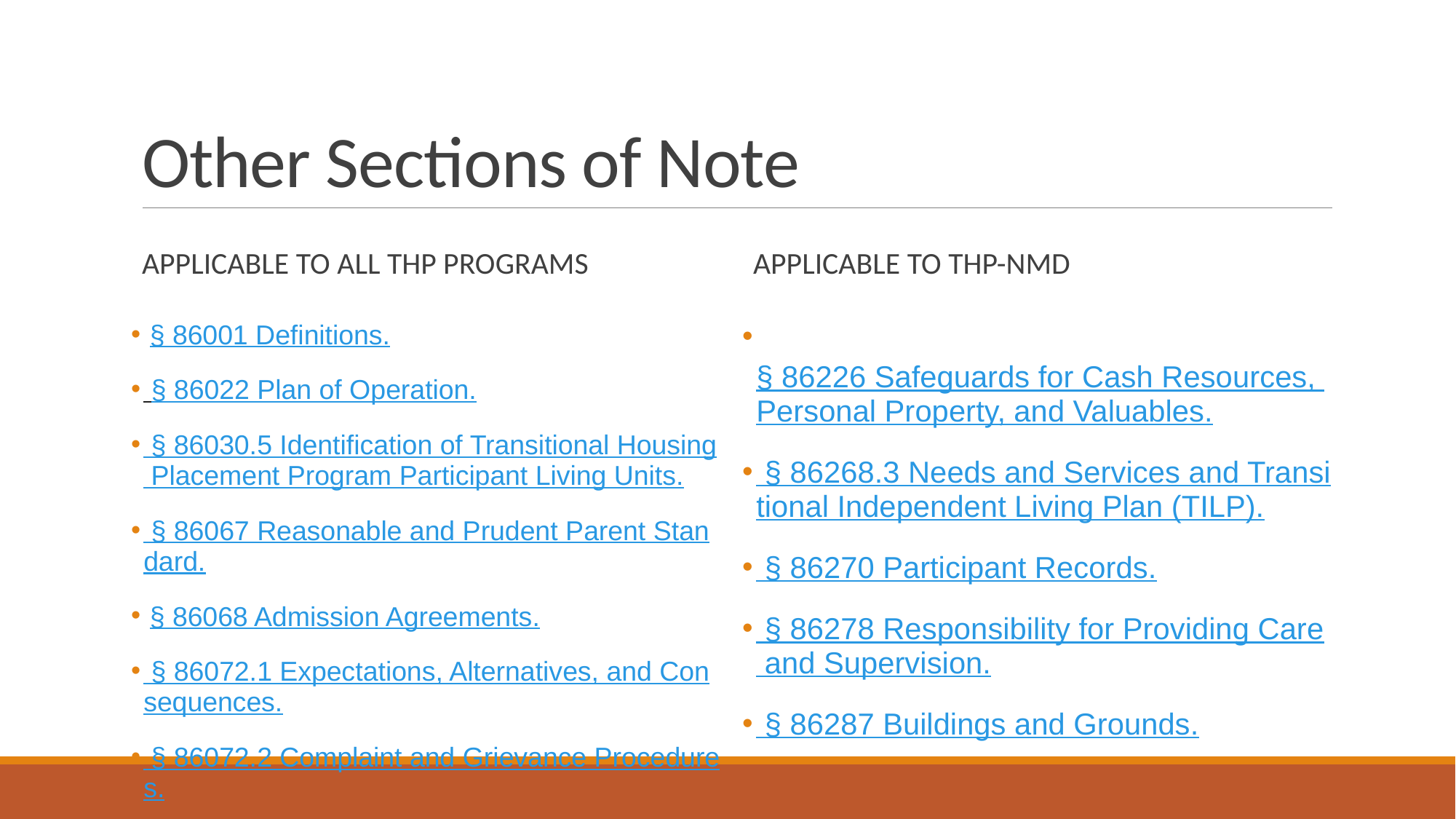

# Other Sections of Note
Applicable to all THP Programs
Applicable to THP-NMD
 § 86001 Definitions.
 § 86022 Plan of Operation.
 § 86030.5 Identification of Transitional Housing Placement Program Participant Living Units.
 § 86067 Reasonable and Prudent Parent Standard.
 § 86068 Admission Agreements.
 § 86072.1 Expectations, Alternatives, and Consequences.
 § 86072.2 Complaint and Grievance Procedures.
 § 86078.1 Core Services and Supports.

 § 86226 Safeguards for Cash Resources, Personal Property, and Valuables.
 § 86268.3 Needs and Services and Transitional Independent Living Plan (TILP).
 § 86270 Participant Records.
 § 86278 Responsibility for Providing Care and Supervision.
 § 86287 Buildings and Grounds.